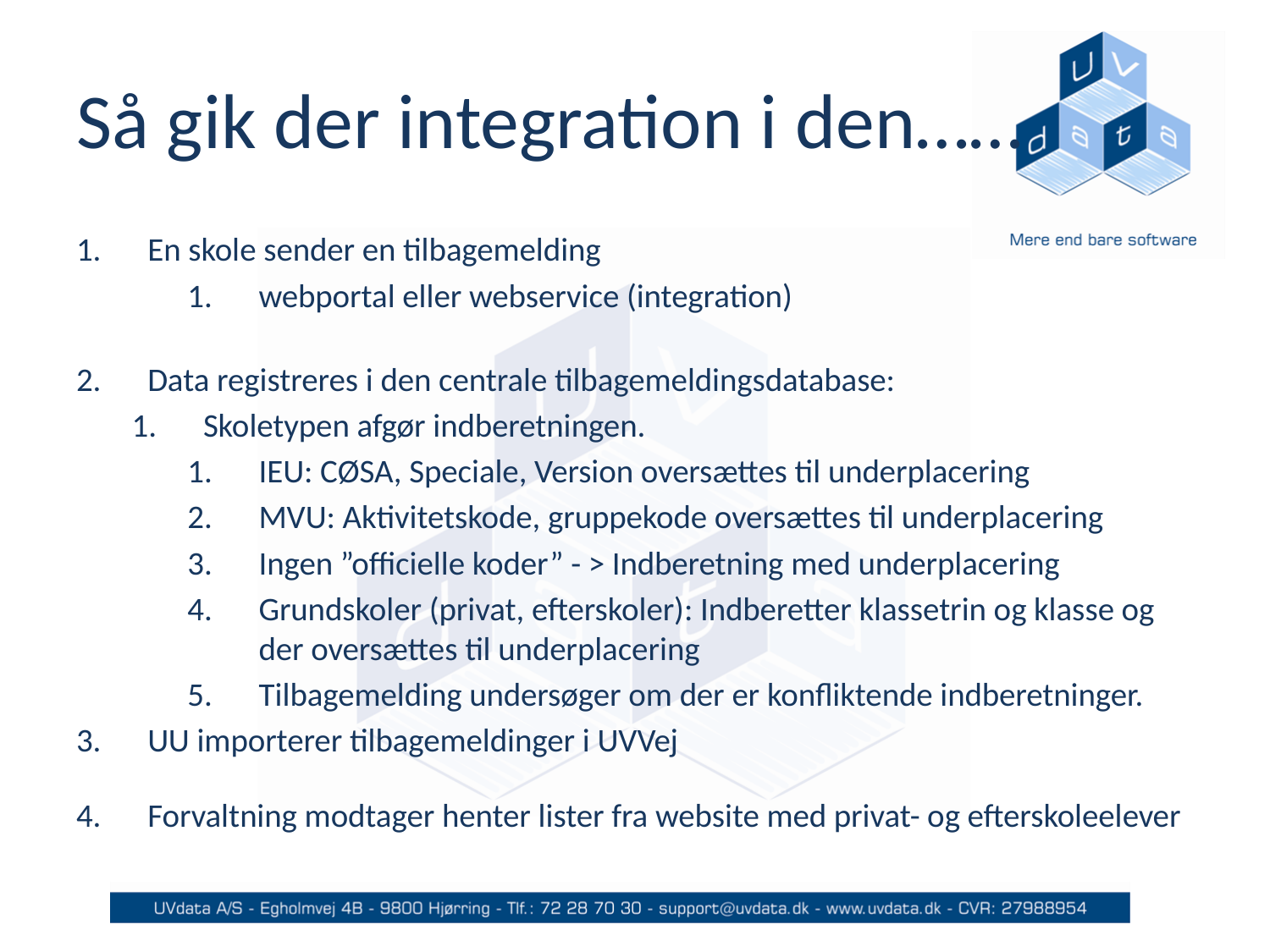

# Så gik der integration i den……
En skole sender en tilbagemelding
webportal eller webservice (integration)

Data registreres i den centrale tilbagemeldingsdatabase:
Skoletypen afgør indberetningen.
IEU: CØSA, Speciale, Version oversættes til underplacering
MVU: Aktivitetskode, gruppekode oversættes til underplacering
Ingen ”officielle koder” - > Indberetning med underplacering
Grundskoler (privat, efterskoler): Indberetter klassetrin og klasse og der oversættes til underplacering
Tilbagemelding undersøger om der er konfliktende indberetninger.
UU importerer tilbagemeldinger i UVVej

Forvaltning modtager henter lister fra website med privat- og efterskoleelever